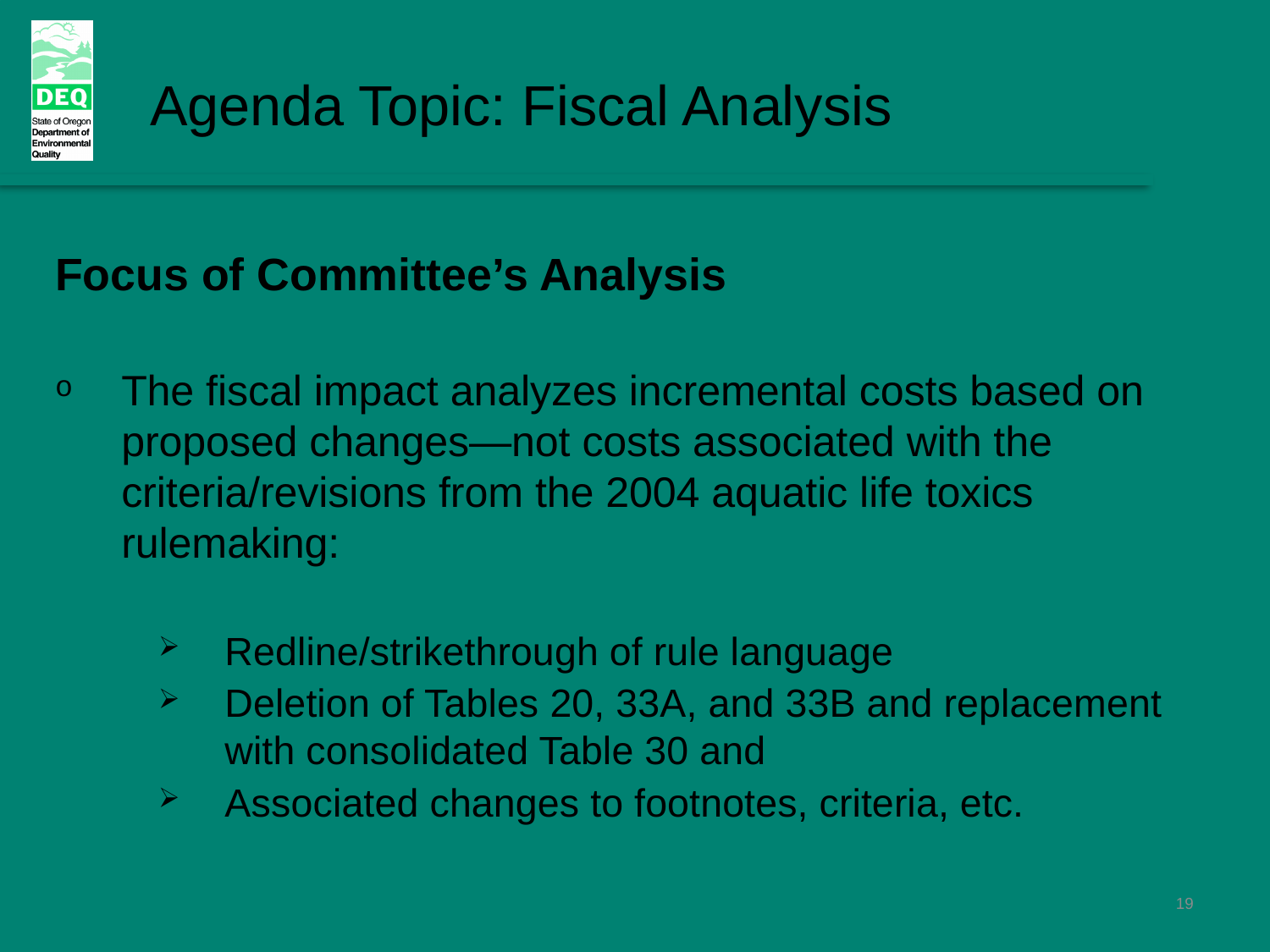

# Agenda Topic: Fiscal Analysis

Focus of Committee’s Analysis

The fiscal impact analyzes incremental costs based on proposed changes—not costs associated with the criteria/revisions from the 2004 aquatic life toxics rulemaking:

Redline/strikethrough of rule language
Deletion of Tables 20, 33A, and 33B and replacement with consolidated Table 30 and
Associated changes to footnotes, criteria, etc.

19